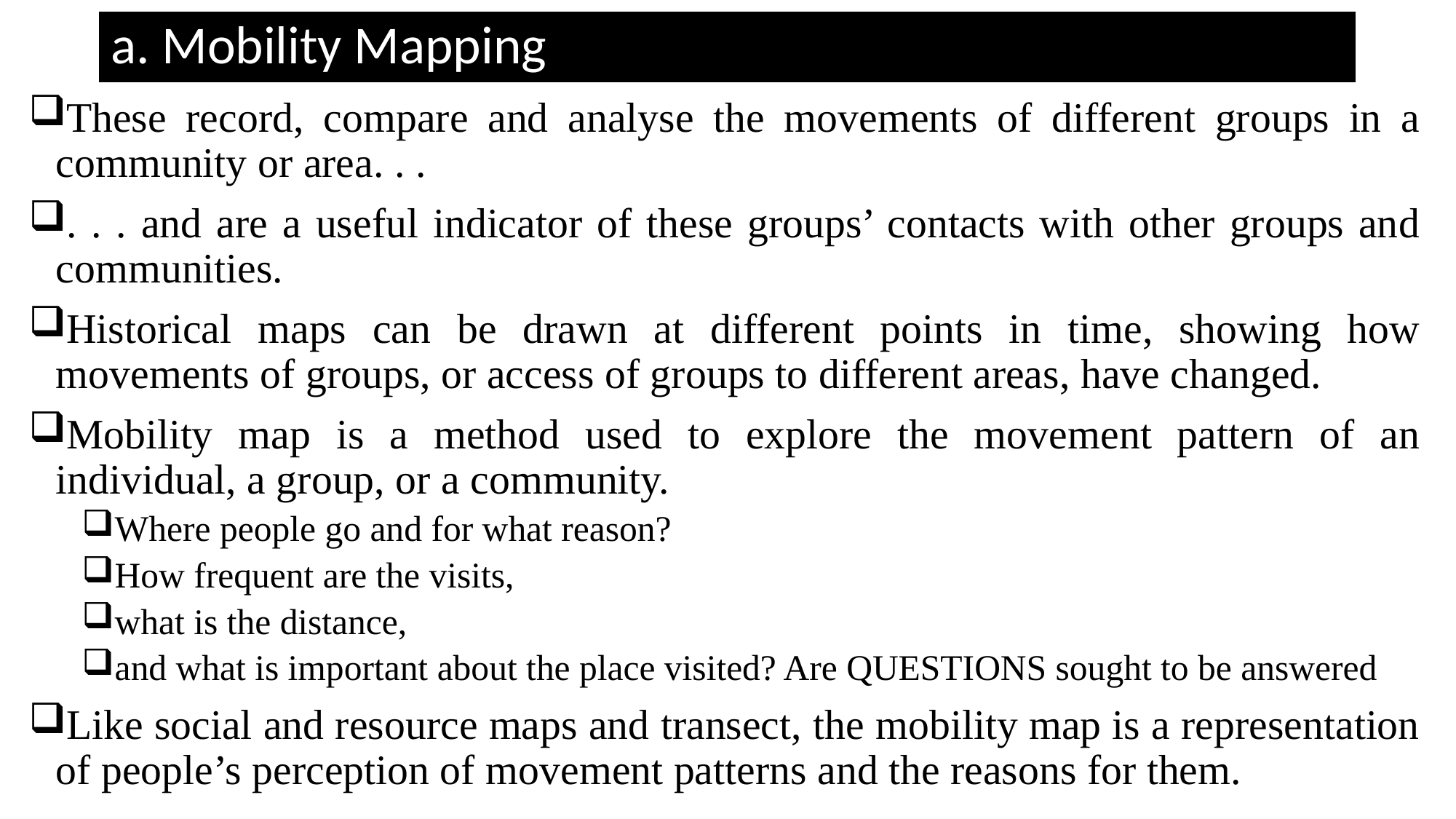

# a. Mobility Mapping
These record, compare and analyse the movements of different groups in a community or area. . .
. . . and are a useful indicator of these groups’ contacts with other groups and communities.
Historical maps can be drawn at different points in time, showing how movements of groups, or access of groups to different areas, have changed.
Mobility map is a method used to explore the movement pattern of an individual, a group, or a community.
Where people go and for what reason?
How frequent are the visits,
what is the distance,
and what is important about the place visited? Are QUESTIONS sought to be answered
Like social and resource maps and transect, the mobility map is a representation of people’s perception of movement patterns and the reasons for them.